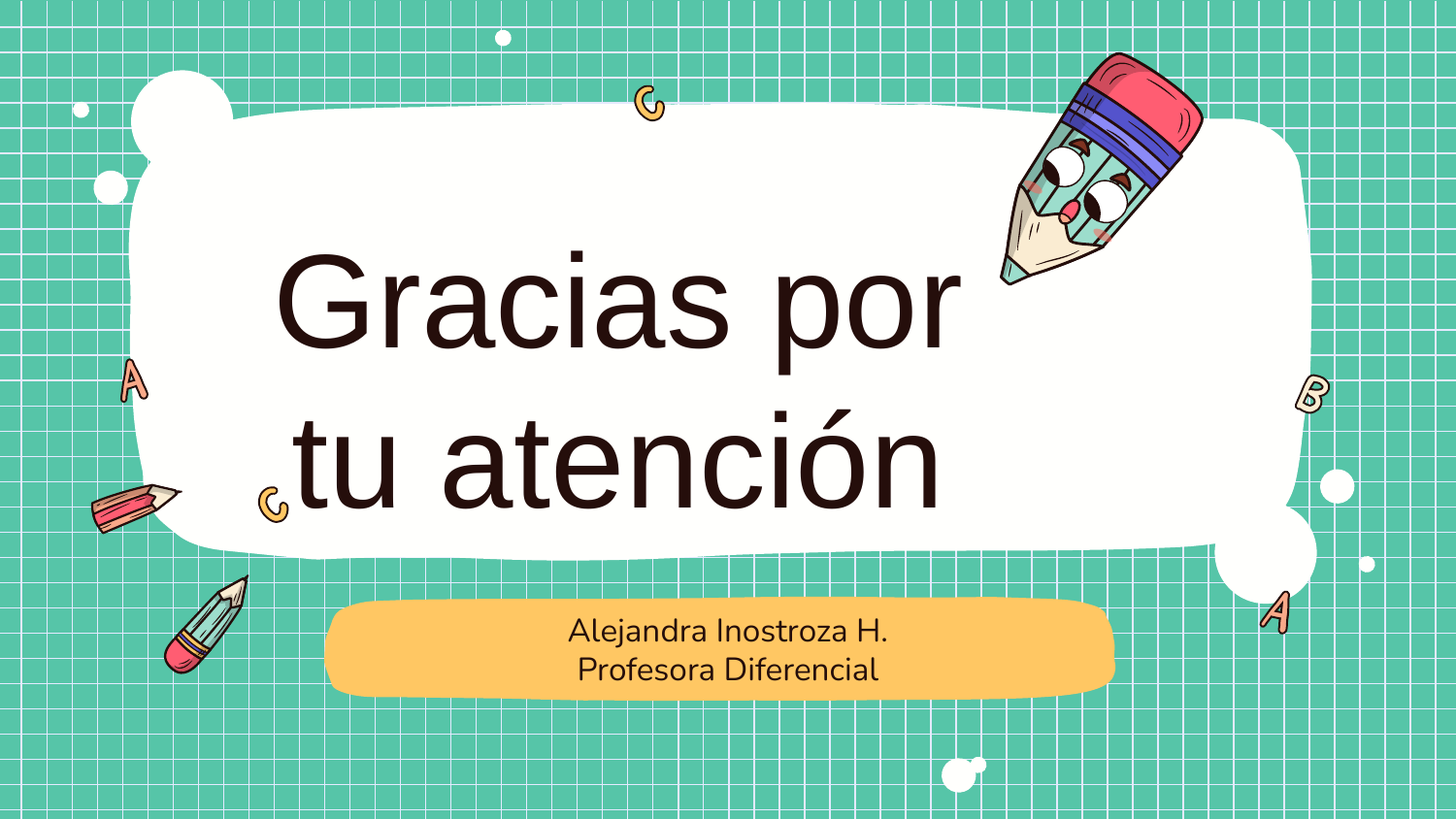

# Gracias por tu atención

Alejandra Inostroza H.
Profesora Diferencial